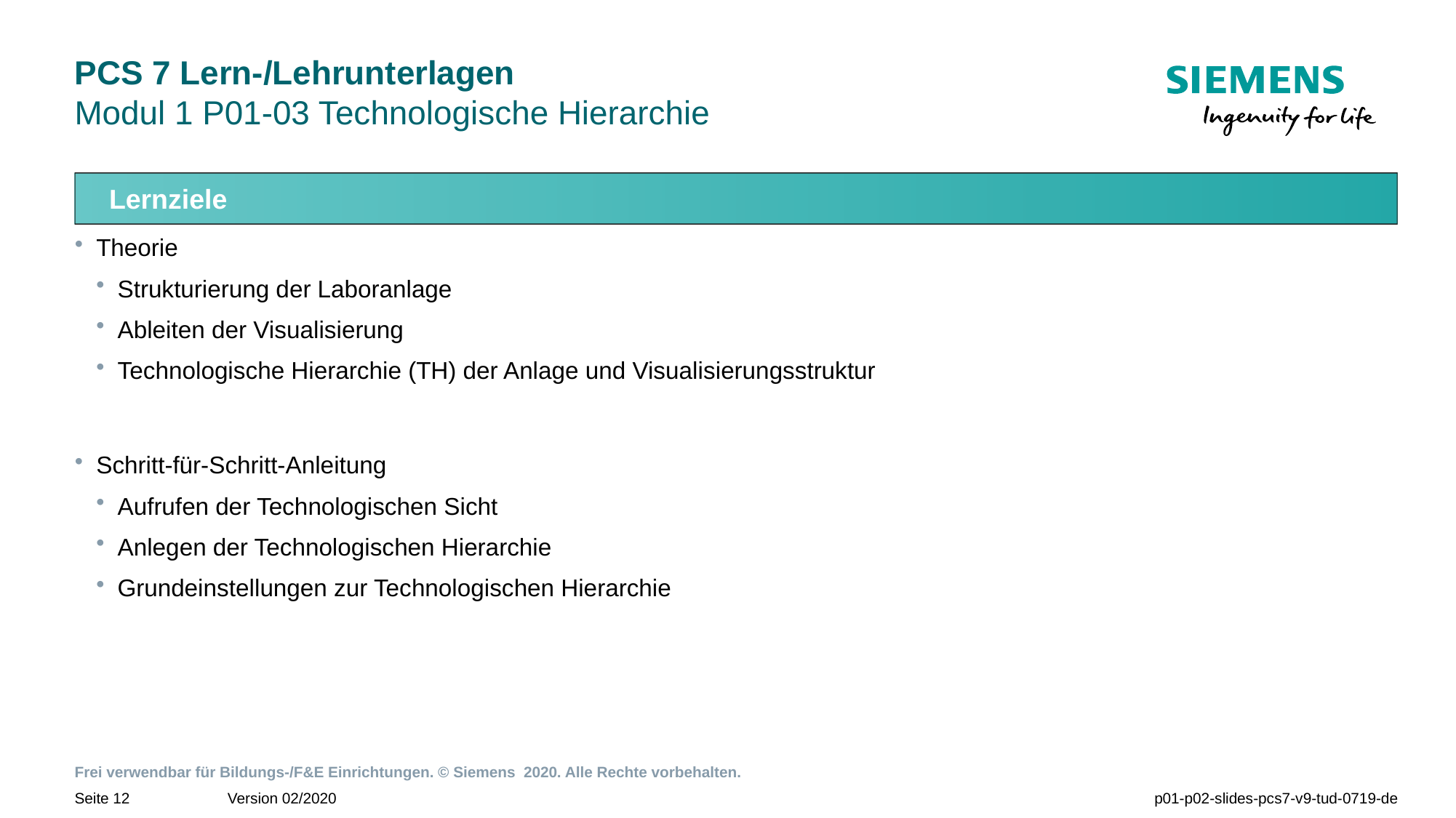

# PCS 7 Lern-/Lehrunterlagen Modul 1 P01-03 Technologische Hierarchie
Lernziele
Theorie
Strukturierung der Laboranlage
Ableiten der Visualisierung
Technologische Hierarchie (TH) der Anlage und Visualisierungsstruktur

Schritt-für-Schritt-Anleitung
Aufrufen der Technologischen Sicht
Anlegen der Technologischen Hierarchie
Grundeinstellungen zur Technologischen Hierarchie